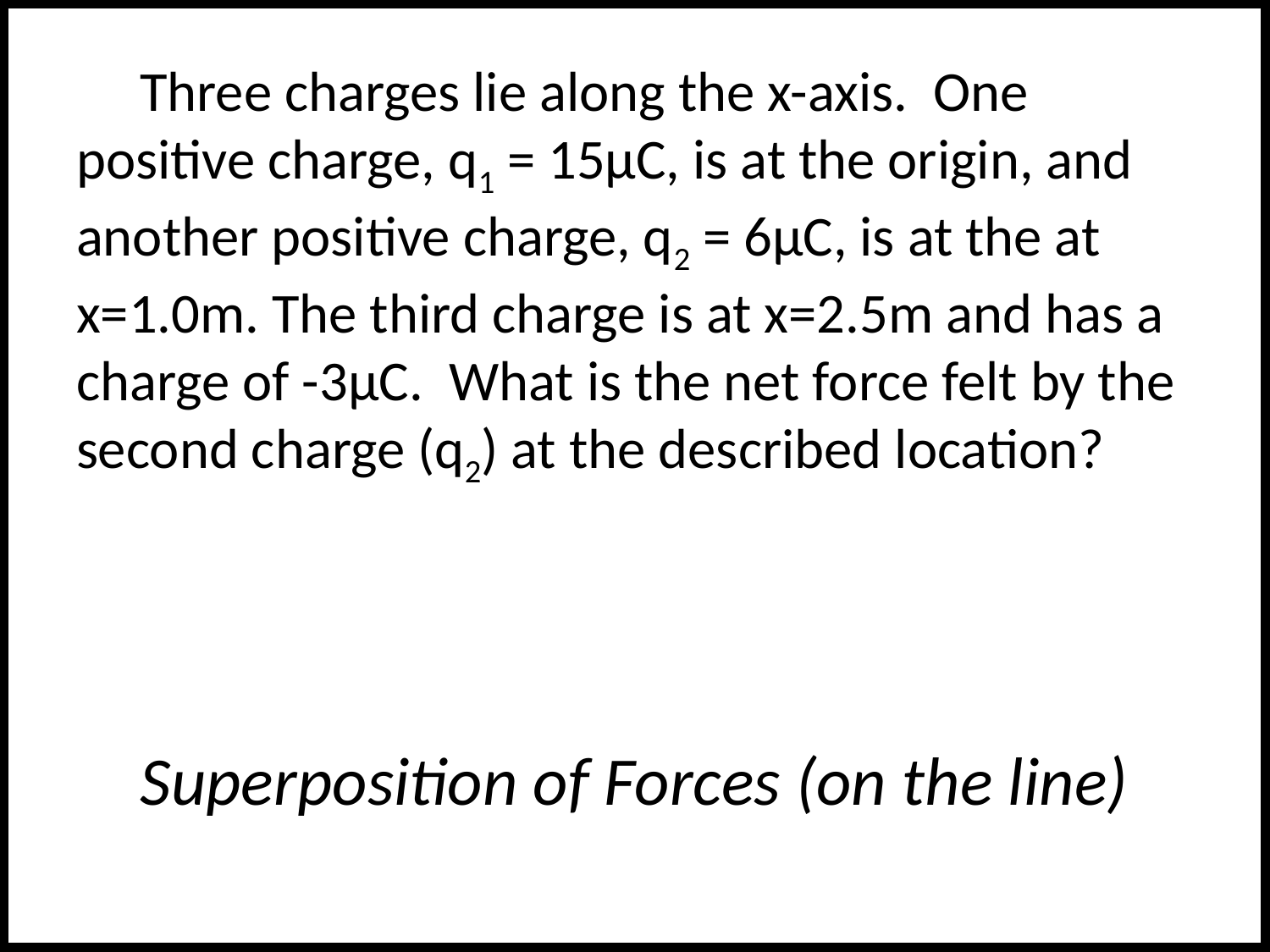

Three charges lie along the x-axis.  One positive charge, q1 = 15μC, is at the origin, and another positive charge, q2 = 6μC, is at the at x=1.0m. The third charge is at x=2.5m and has a charge of -3μC.  What is the net force felt by the second charge (q2) at the described location?

# Superposition of Forces (on the line)